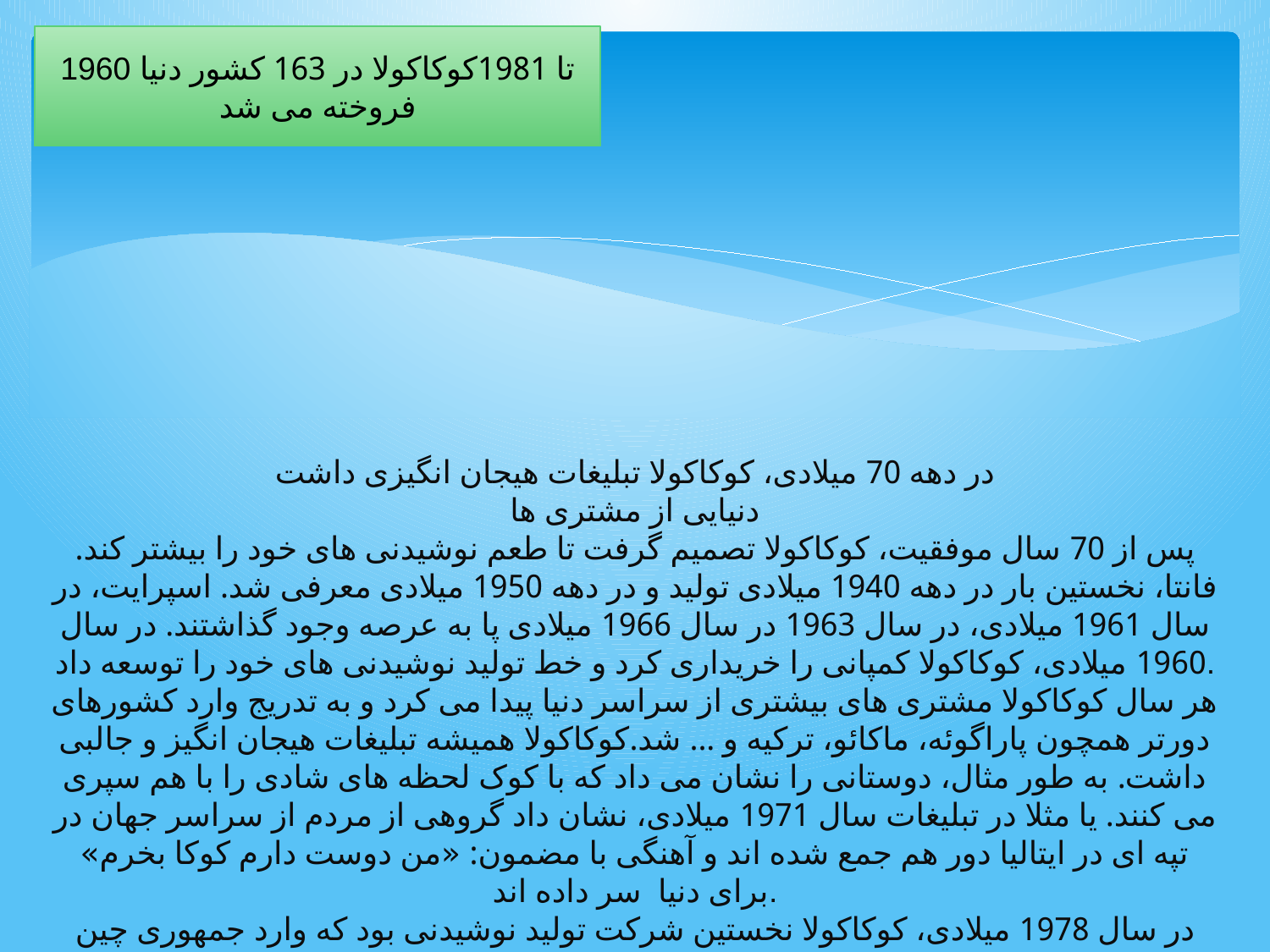

1960 تا 1981کوکاکولا در 163 کشور دنیا فروخته می شد
در دهه 70 میلادی، کوکاکولا تبلیغات هیجان انگیزی داشت
دنیایی از مشتری ها
پس از 70 سال موفقیت، کوکاکولا تصمیم گرفت تا طعم نوشیدنی های خود را بیشتر کند. فانتا، نخستین بار در دهه 1940 میلادی تولید و در دهه 1950 میلادی معرفی شد. اسپرایت، در سال 1961 میلادی، در سال 1963 در سال 1966 میلادی پا به عرصه وجود گذاشتند. در سال 1960 میلادی، کوکاکولا کمپانی را خریداری کرد و خط تولید نوشیدنی های خود را توسعه داد.
هر سال کوکاکولا مشتری های بیشتری از سراسر دنیا پیدا می کرد و به تدریج وارد کشورهای دورتر همچون پاراگوئه، ماکائو، ترکیه و ... شد.کوکاکولا همیشه تبلیغات هیجان انگیز و جالبی داشت. به طور مثال، دوستانی را نشان می داد که با کوک لحظه های شادی را با هم سپری می کنند. یا مثلا در تبلیغات سال 1971 میلادی، نشان داد گروهی از مردم از سراسر جهان در تپه ای در ایتالیا دور هم جمع شده اند و آهنگی با مضمون: «من دوست دارم کوکا بخرم» برای دنیا  سر داده اند.
در سال 1978 میلادی، کوکاکولا نخستین شرکت تولید نوشیدنی بود که وارد جمهوری چین شد.